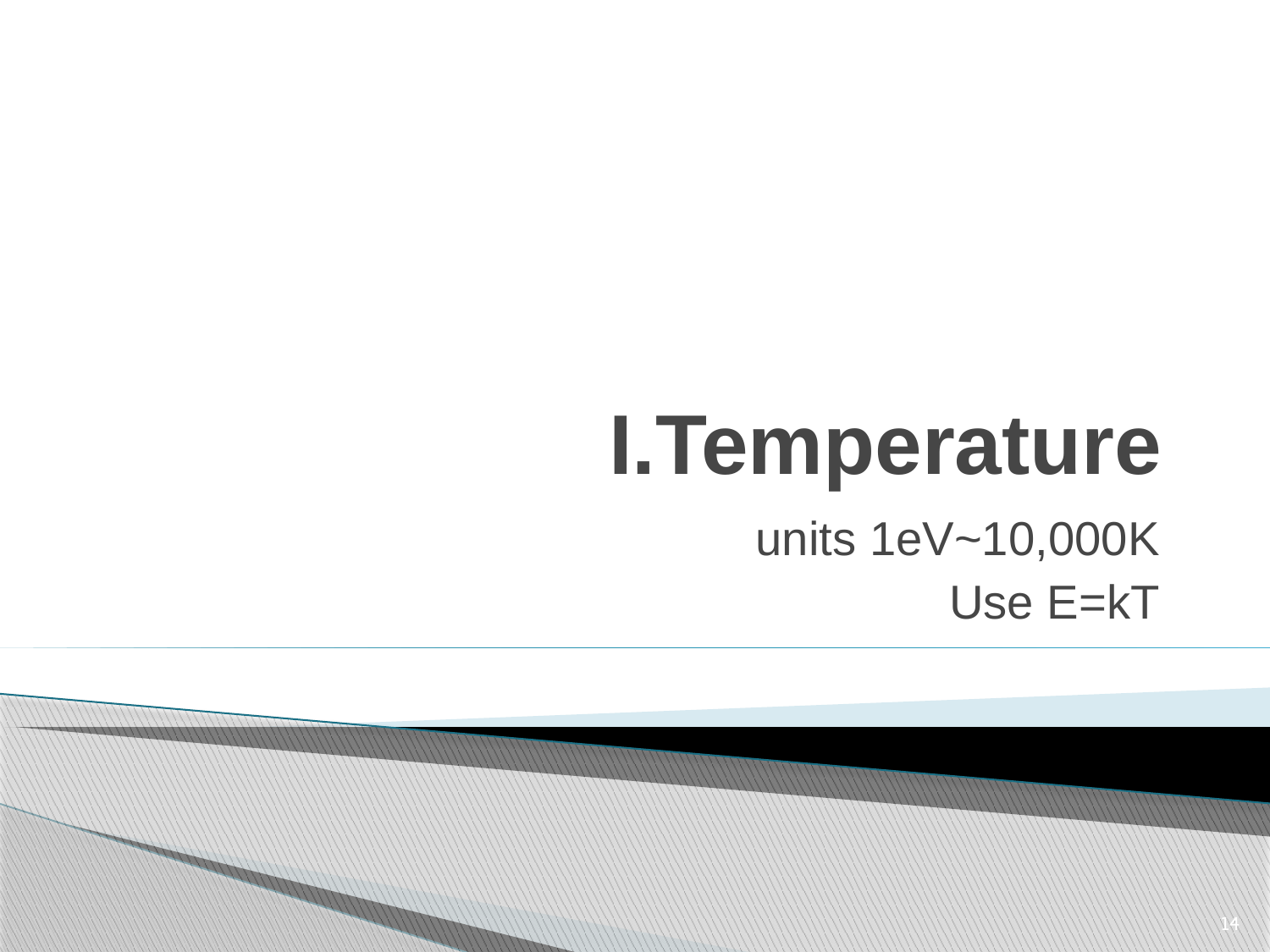

# I.Temperature
units 1eV~10,000K
Use E=kT
14